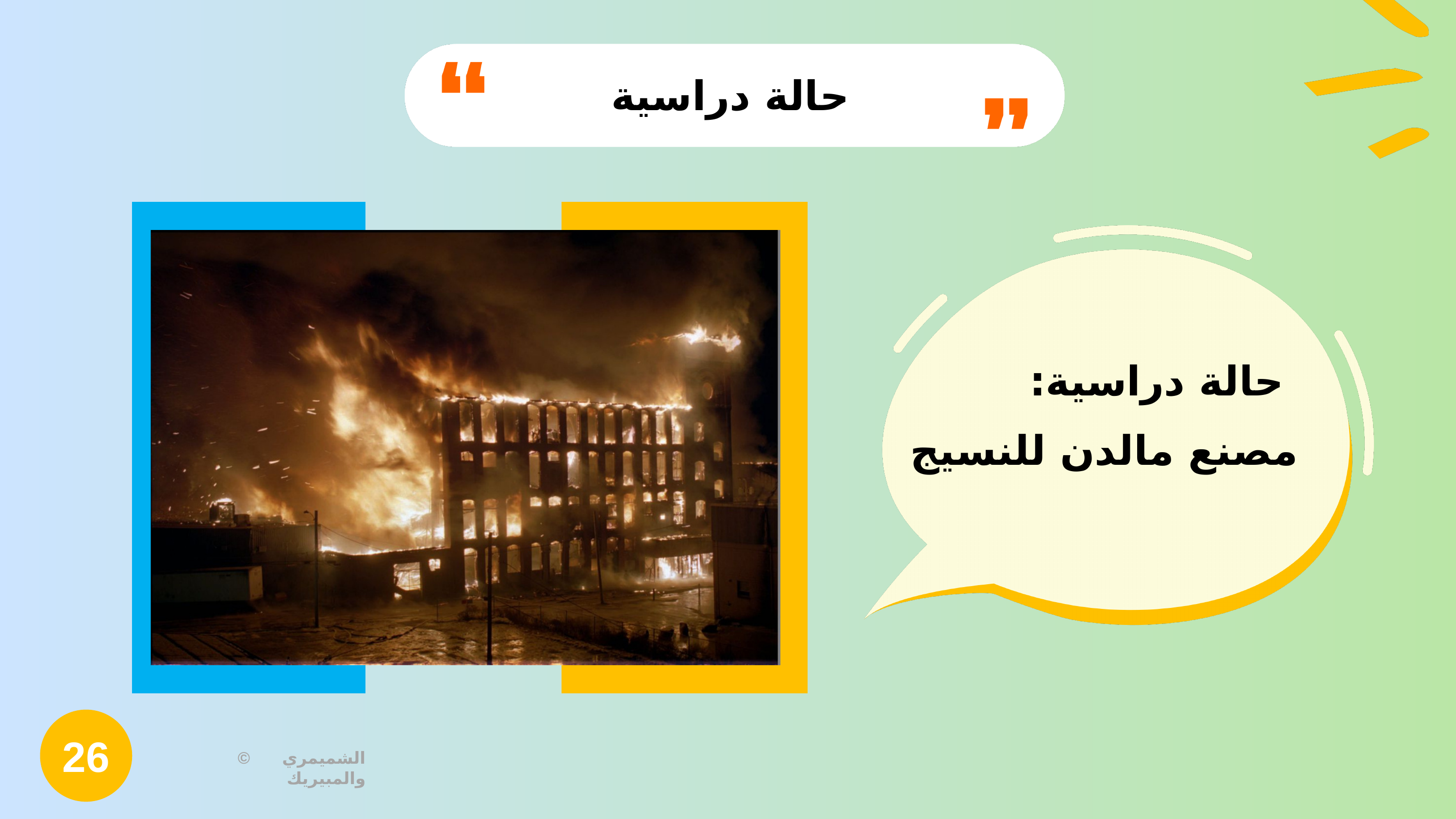

حالة دراسية

 حالة دراسية:
مصنع مالدن للنسيج

26
©       الشميمري والمبيريك